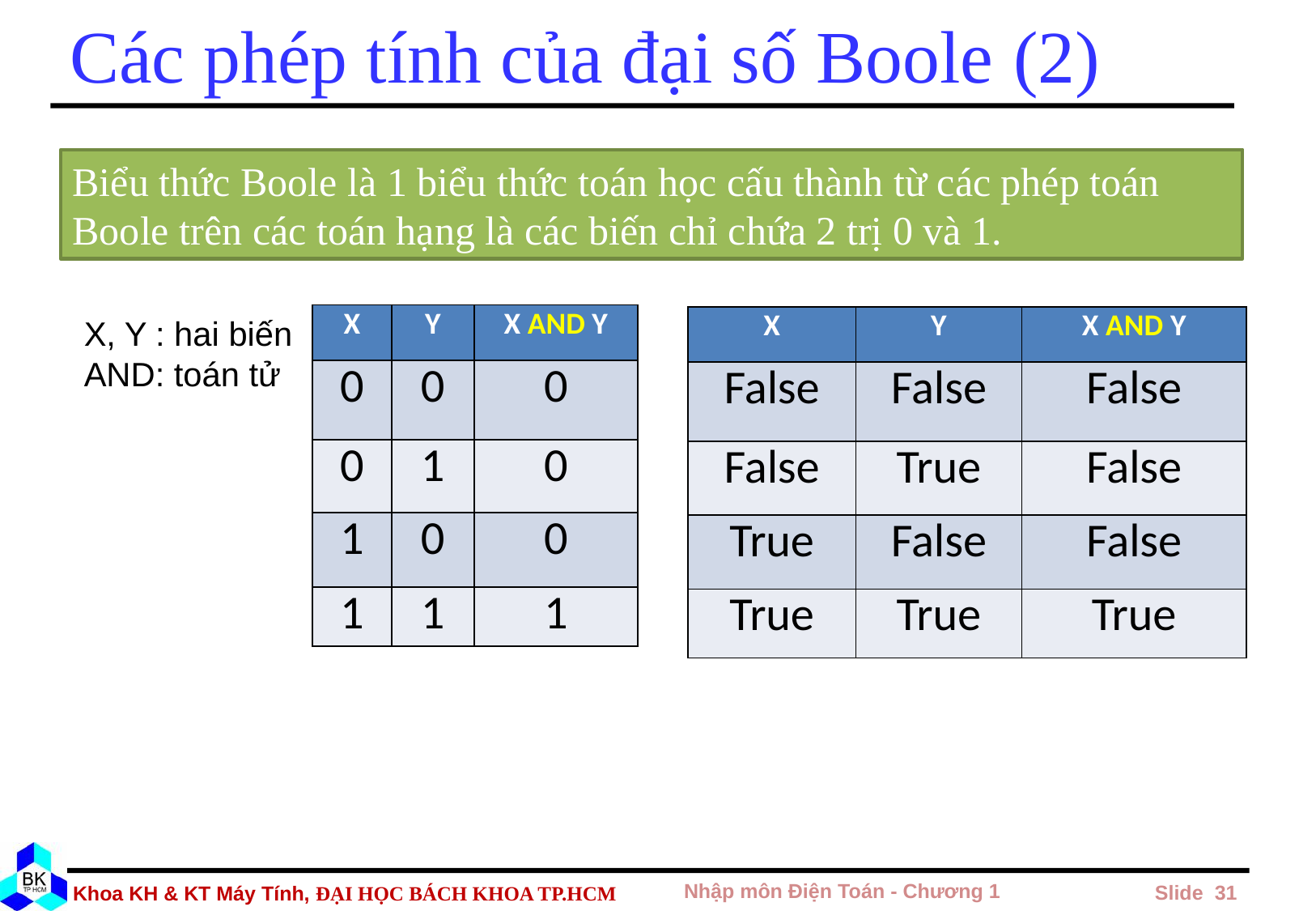

# Các phép tính của đại số Boole (2)
Biểu thức Boole là 1 biểu thức toán học cấu thành từ các phép toán Boole trên các toán hạng là các biến chỉ chứa 2 trị 0 và 1.
| X | Y | X AND Y |
| --- | --- | --- |
| 0 | 0 | 0 |
| 0 | 1 | 0 |
| 1 | 0 | 0 |
| 1 | 1 | 1 |
X, Y : hai biến
AND: toán tử
| X | Y | X AND Y |
| --- | --- | --- |
| False | False | False |
| False | True | False |
| True | False | False |
| True | True | True |
Nhập môn Điện Toán - Chương 1
 Slide  31